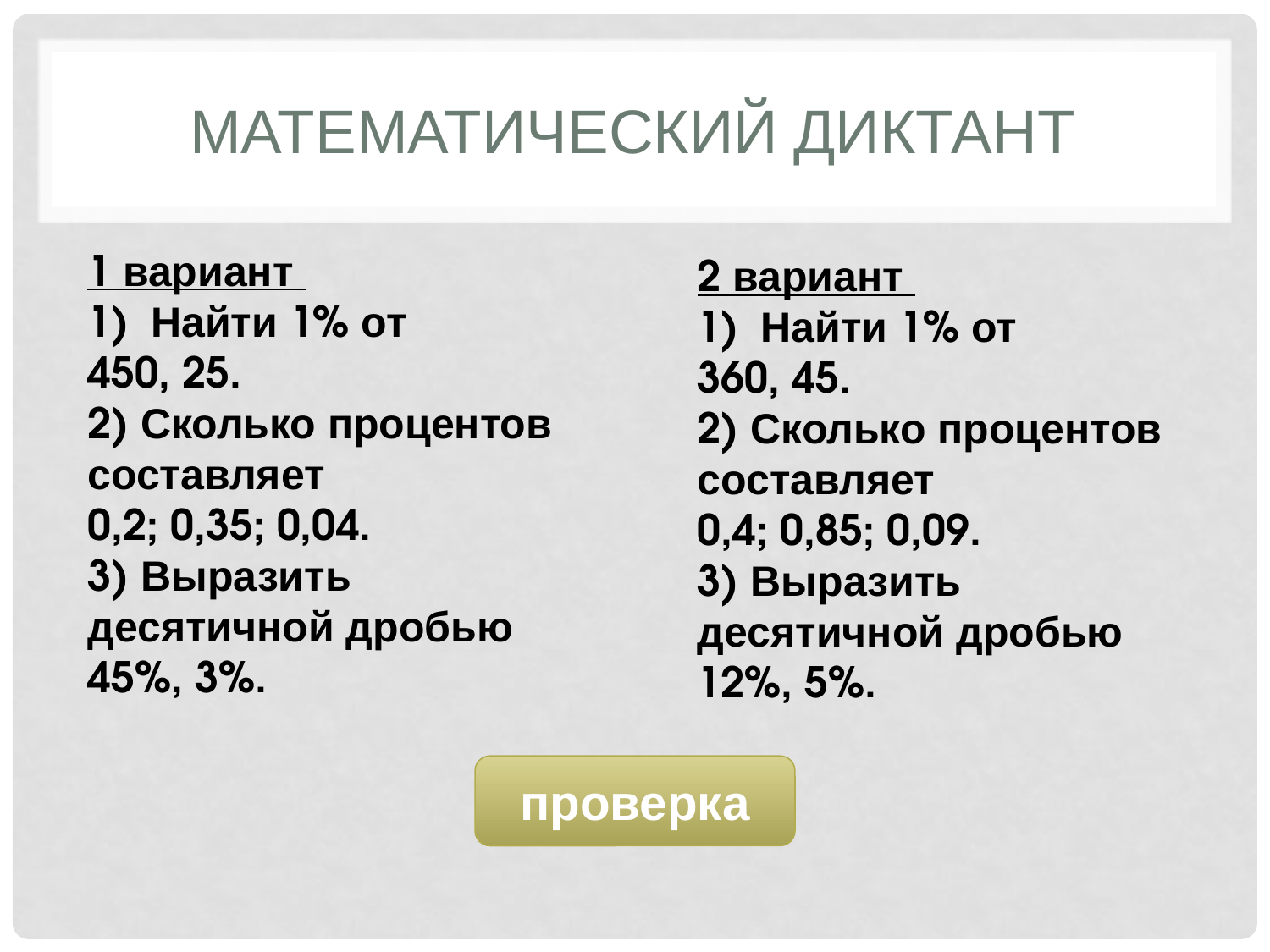

# Математический диктант
1 вариант
Найти 1% от
450, 25.
2) Сколько процентов составляет
0,2; 0,35; 0,04.
3) Выразить десятичной дробью
45%, 3%.

2 вариант
Найти 1% от
360, 45.
2) Сколько процентов составляет
0,4; 0,85; 0,09.
3) Выразить десятичной дробью
12%, 5%.

проверка